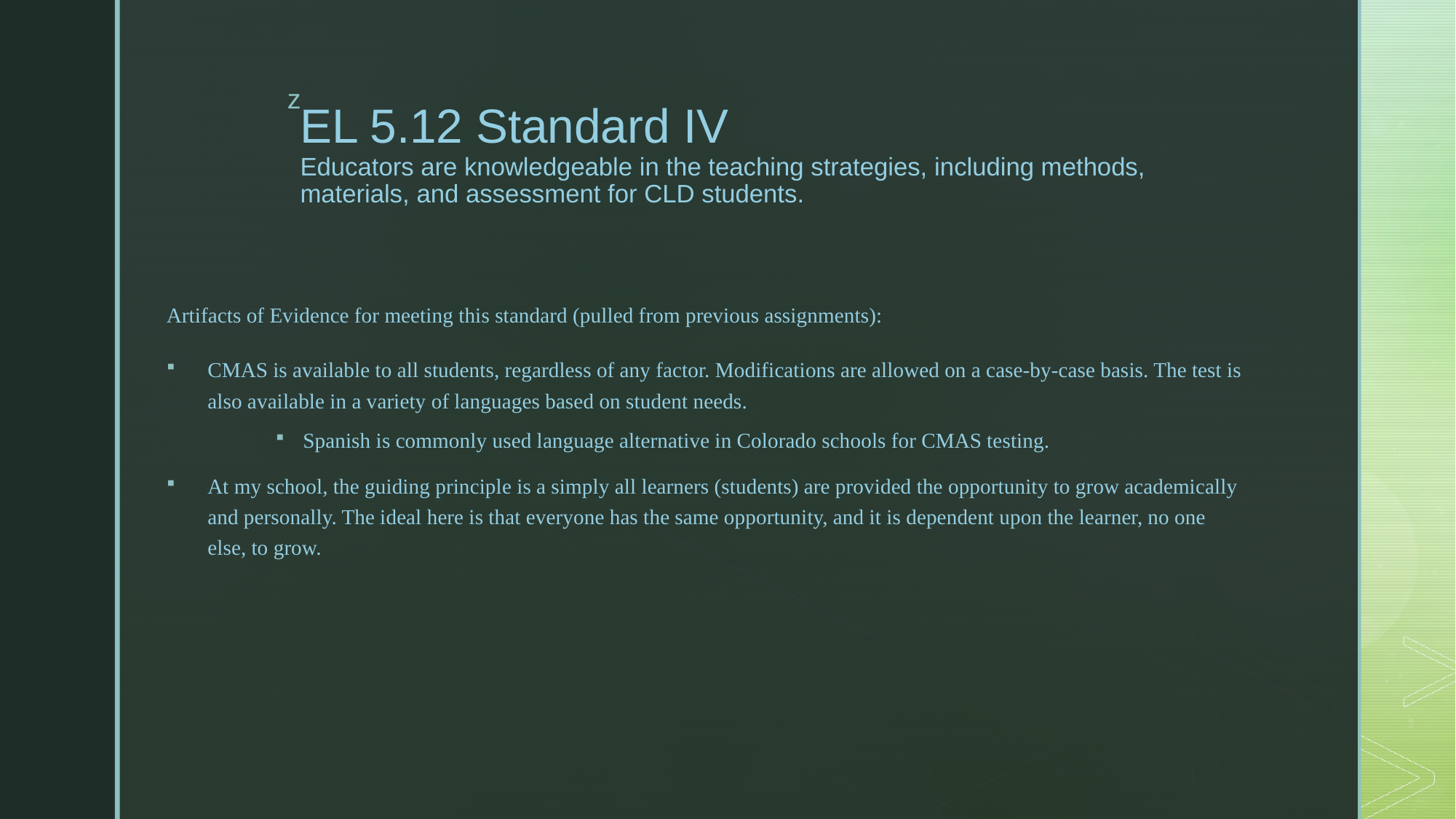

# EL 5.12 Standard IV Educators are knowledgeable in the teaching strategies, including methods, materials, and assessment for CLD students.
Artifacts of Evidence for meeting this standard (pulled from previous assignments):
CMAS is available to all students, regardless of any factor. Modifications are allowed on a case-by-case basis. The test is also available in a variety of languages based on student needs.
Spanish is commonly used language alternative in Colorado schools for CMAS testing.
At my school, the guiding principle is a simply all learners (students) are provided the opportunity to grow academically and personally. The ideal here is that everyone has the same opportunity, and it is dependent upon the learner, no one else, to grow.